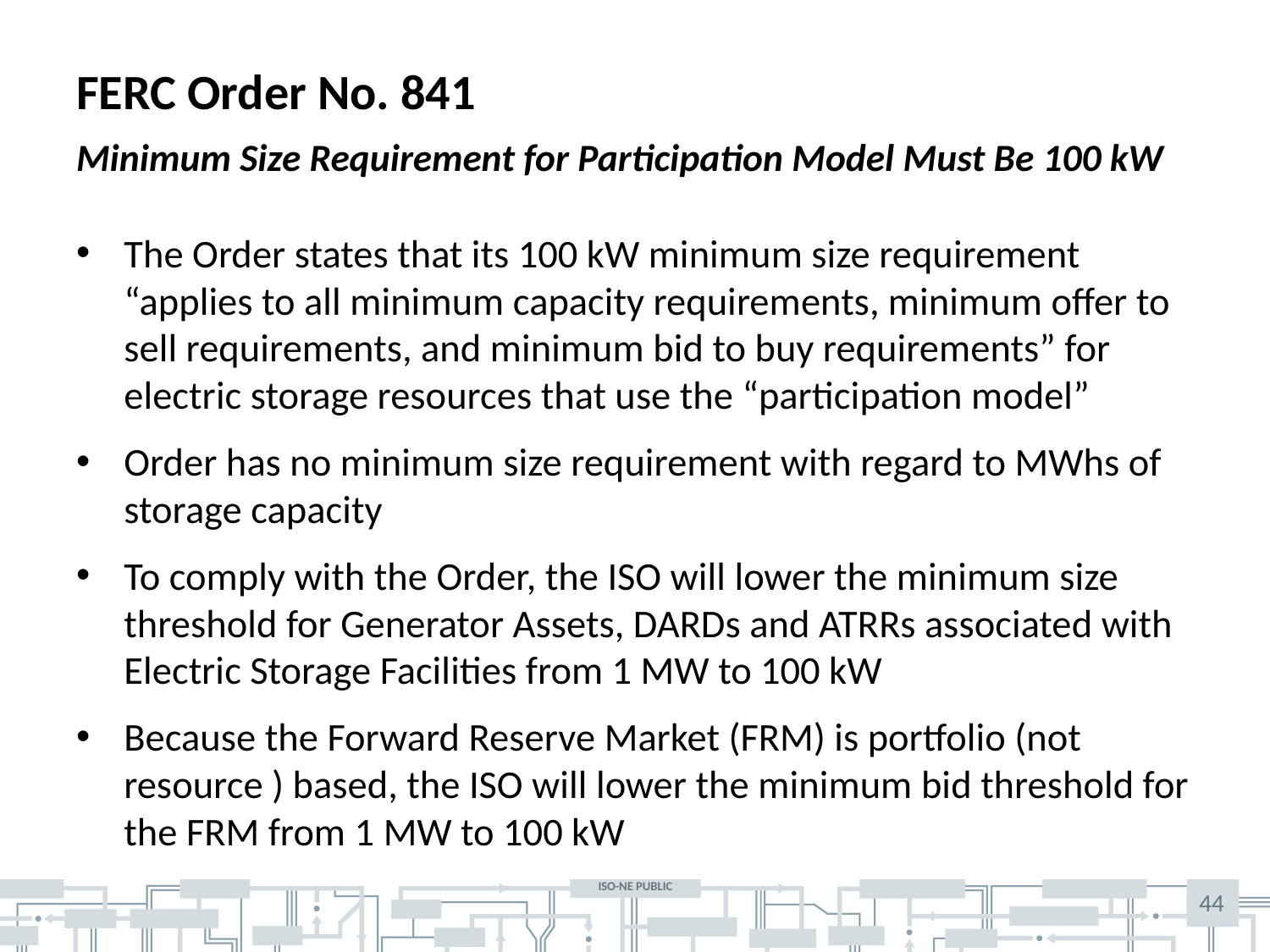

# FERC Order No. 841
Minimum Size Requirement for Participation Model Must Be 100 kW
The Order states that its 100 kW minimum size requirement “applies to all minimum capacity requirements, minimum offer to sell requirements, and minimum bid to buy requirements” for electric storage resources that use the “participation model”
Order has no minimum size requirement with regard to MWhs of storage capacity
To comply with the Order, the ISO will lower the minimum size threshold for Generator Assets, DARDs and ATRRs associated with Electric Storage Facilities from 1 MW to 100 kW
Because the Forward Reserve Market (FRM) is portfolio (not resource ) based, the ISO will lower the minimum bid threshold for the FRM from 1 MW to 100 kW
44